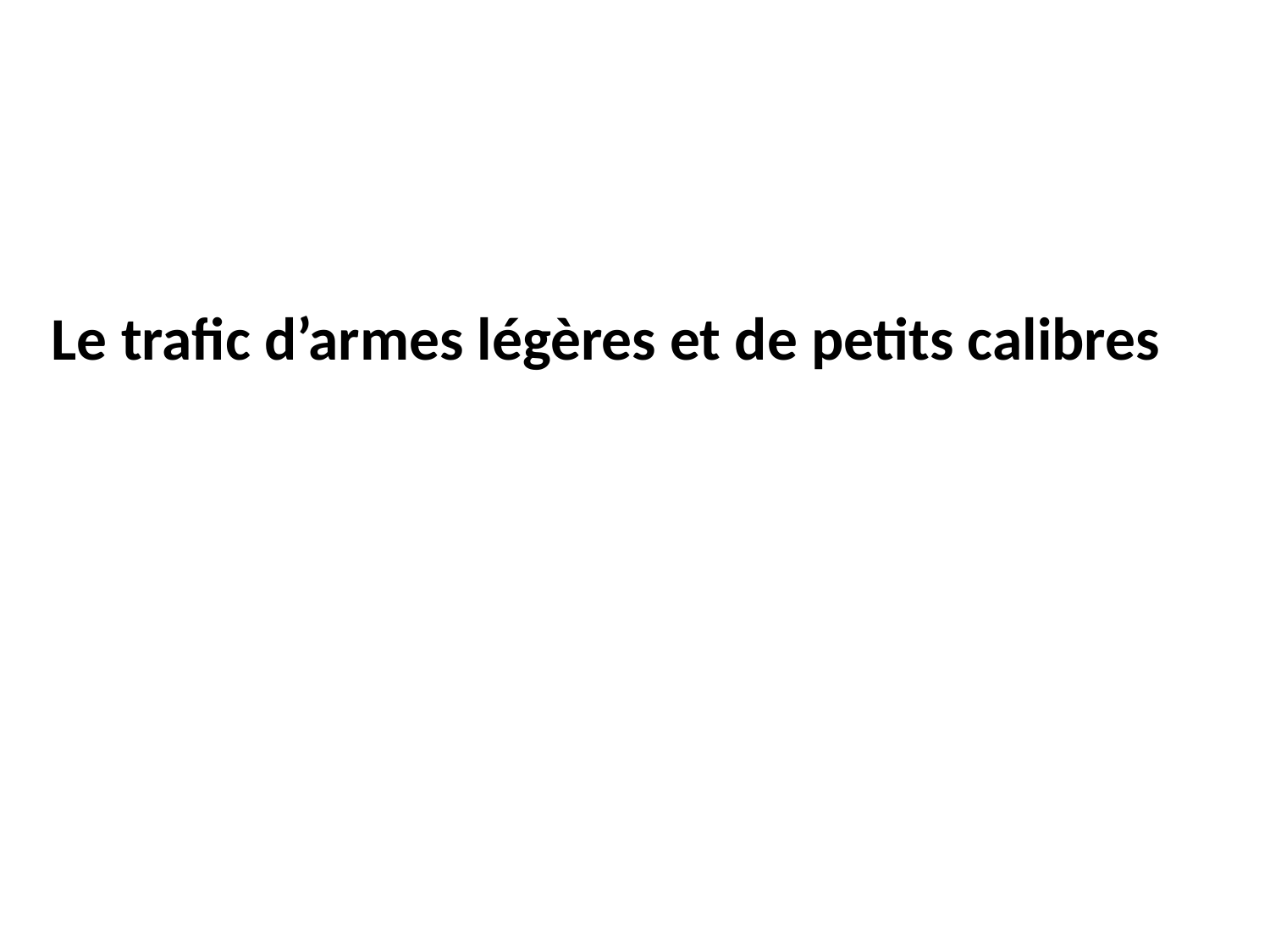

# Le trafic d’armes légères et de petits calibres